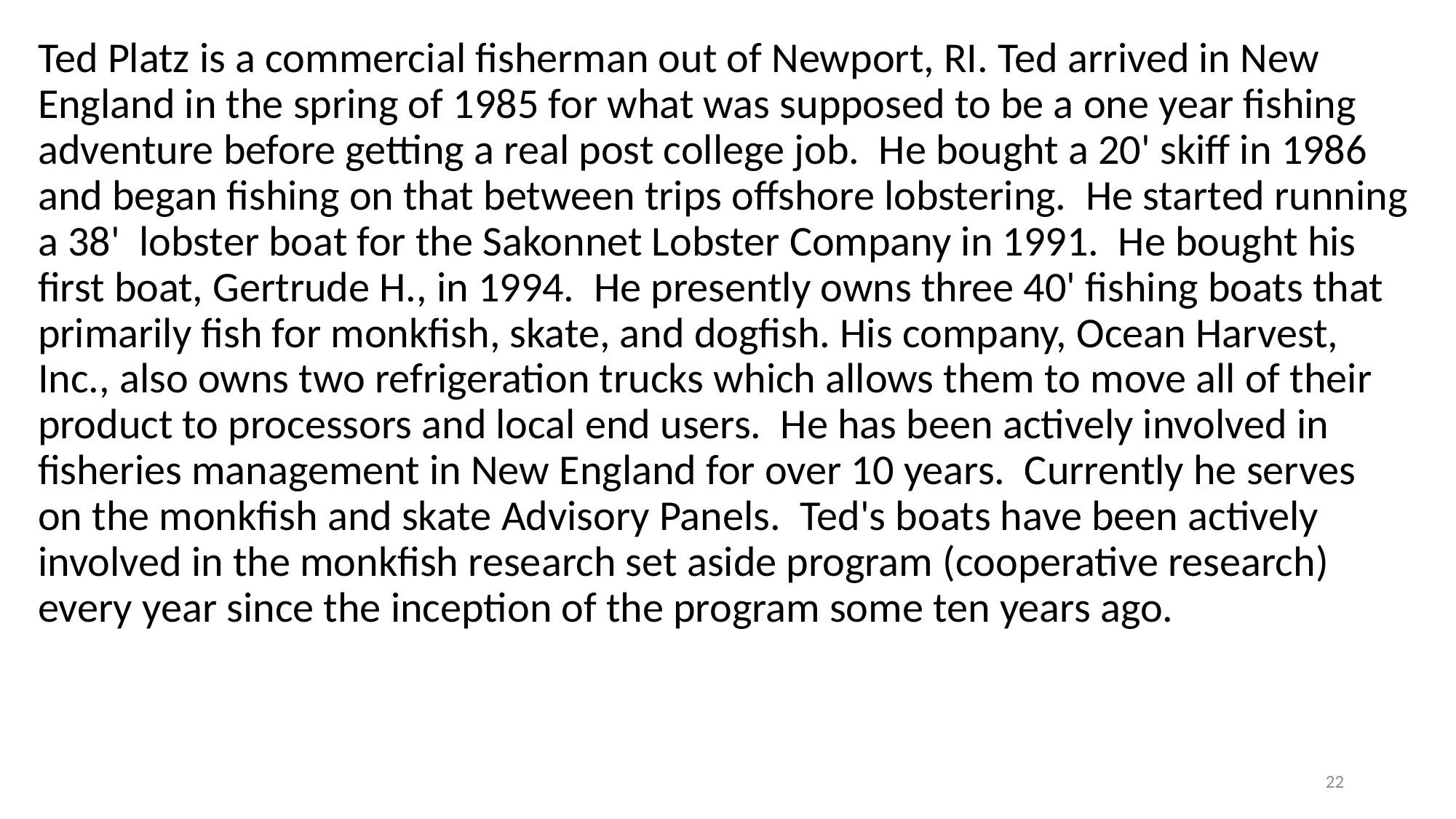

Ted Platz is a commercial fisherman out of Newport, RI. Ted arrived in New England in the spring of 1985 for what was supposed to be a one year fishing adventure before getting a real post college job.  He bought a 20' skiff in 1986 and began fishing on that between trips offshore lobstering.  He started running a 38'  lobster boat for the Sakonnet Lobster Company in 1991.  He bought his first boat, Gertrude H., in 1994.  He presently owns three 40' fishing boats that primarily fish for monkfish, skate, and dogfish. His company, Ocean Harvest, Inc., also owns two refrigeration trucks which allows them to move all of their product to processors and local end users.  He has been actively involved in fisheries management in New England for over 10 years.  Currently he serves on the monkfish and skate Advisory Panels.  Ted's boats have been actively involved in the monkfish research set aside program (cooperative research) every year since the inception of the program some ten years ago.
22